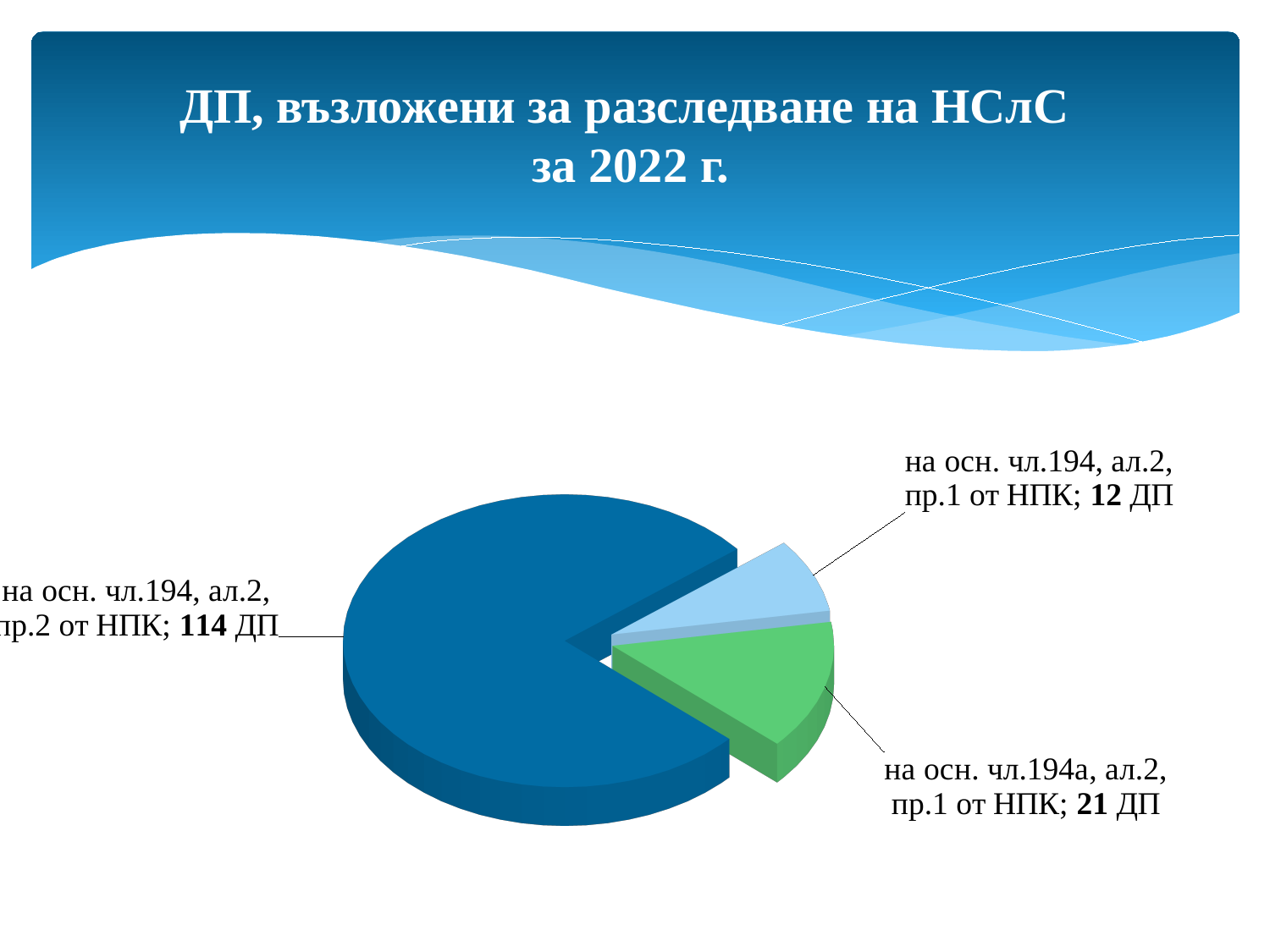

# ДП, възложени за разследване на НСлС за 2022 г.

[unsupported chart]